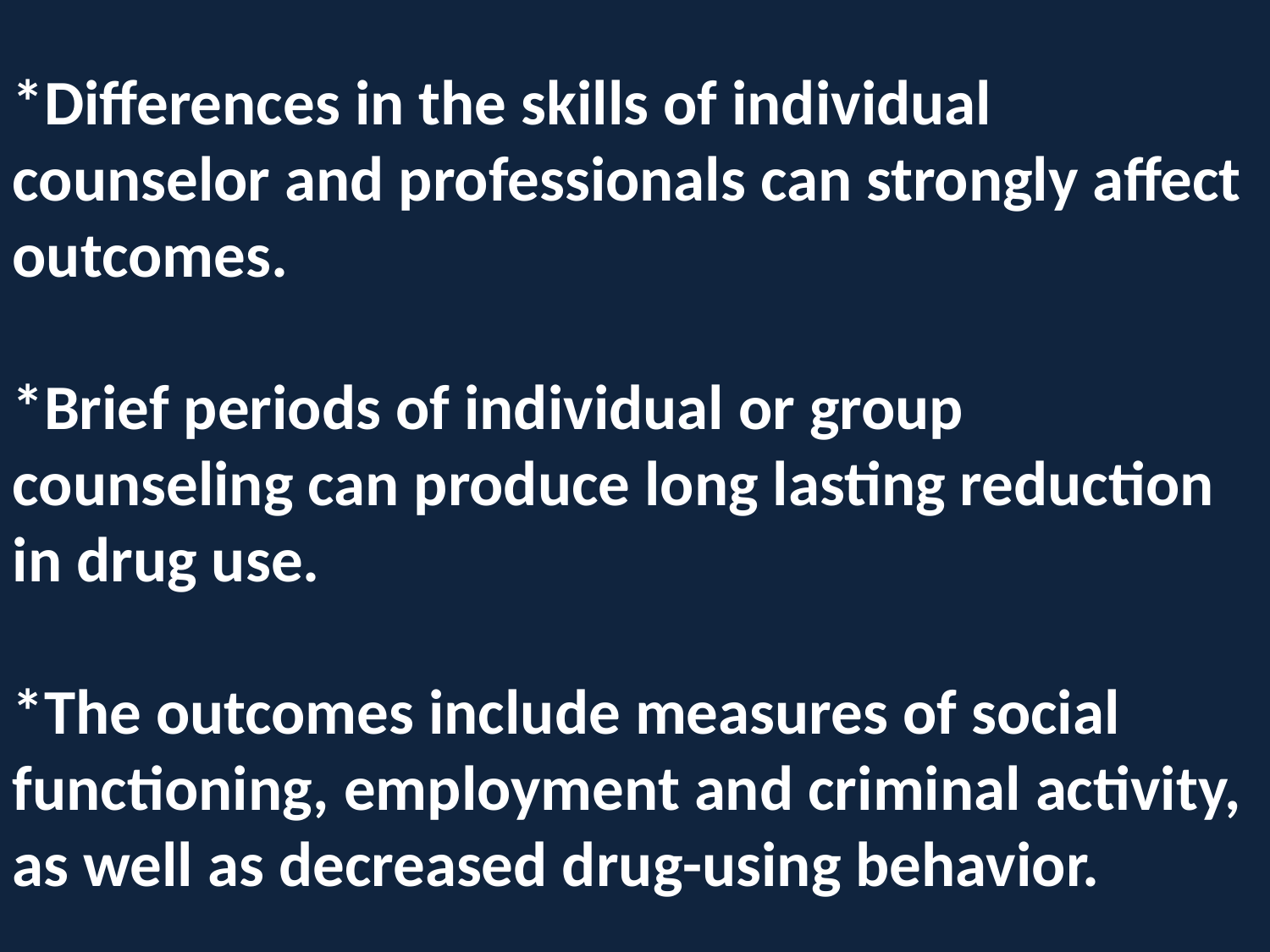

*Differences in the skills of individual counselor and professionals can strongly affect outcomes.

*Brief periods of individual or group counseling can produce long lasting reduction in drug use.

*The outcomes include measures of social functioning, employment and criminal activity, as well as decreased drug-using behavior.